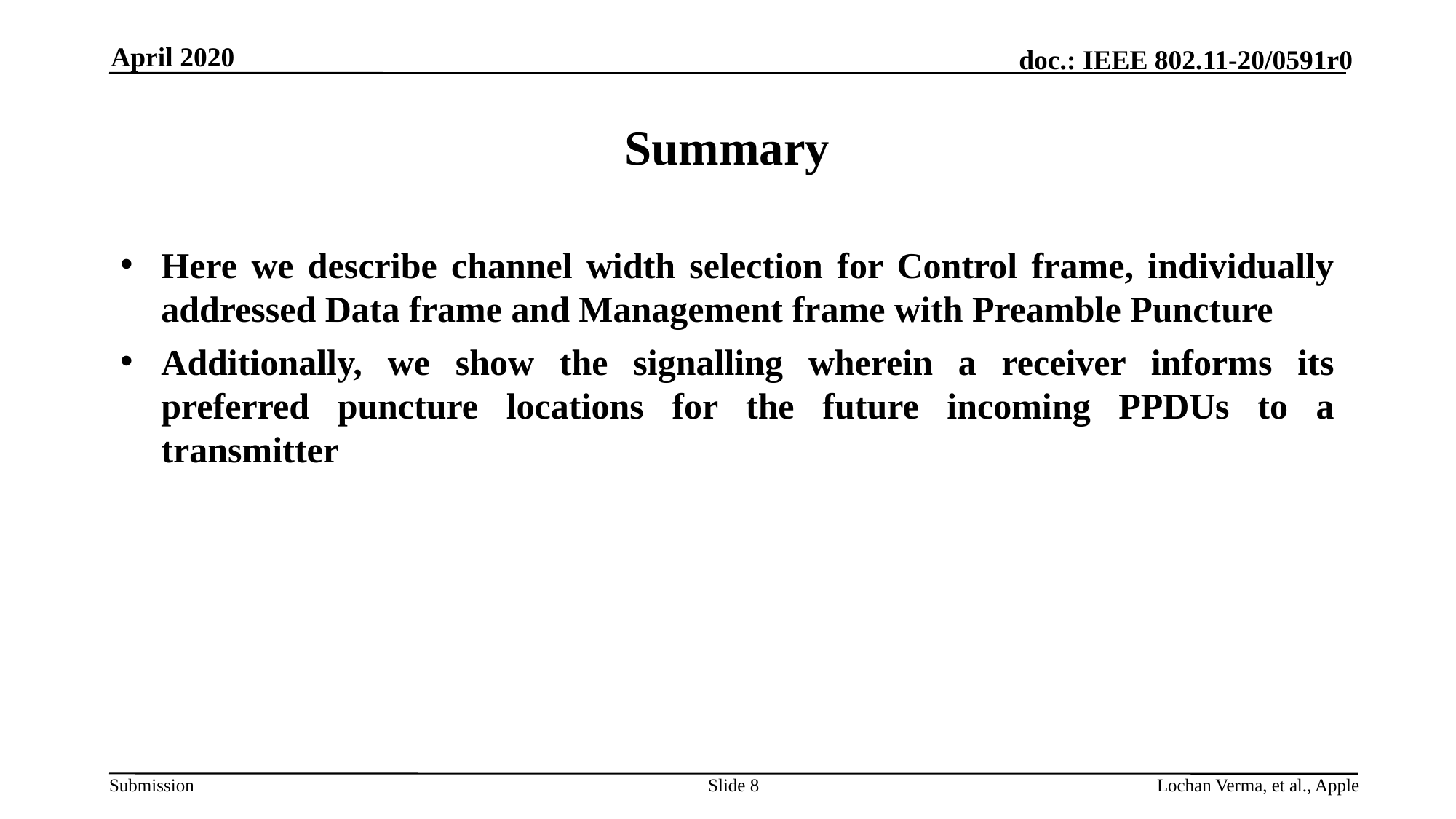

April 2020
# Summary
Here we describe channel width selection for Control frame, individually addressed Data frame and Management frame with Preamble Puncture
Additionally, we show the signalling wherein a receiver informs its preferred puncture locations for the future incoming PPDUs to a transmitter
Slide 8
Lochan Verma, et al., Apple